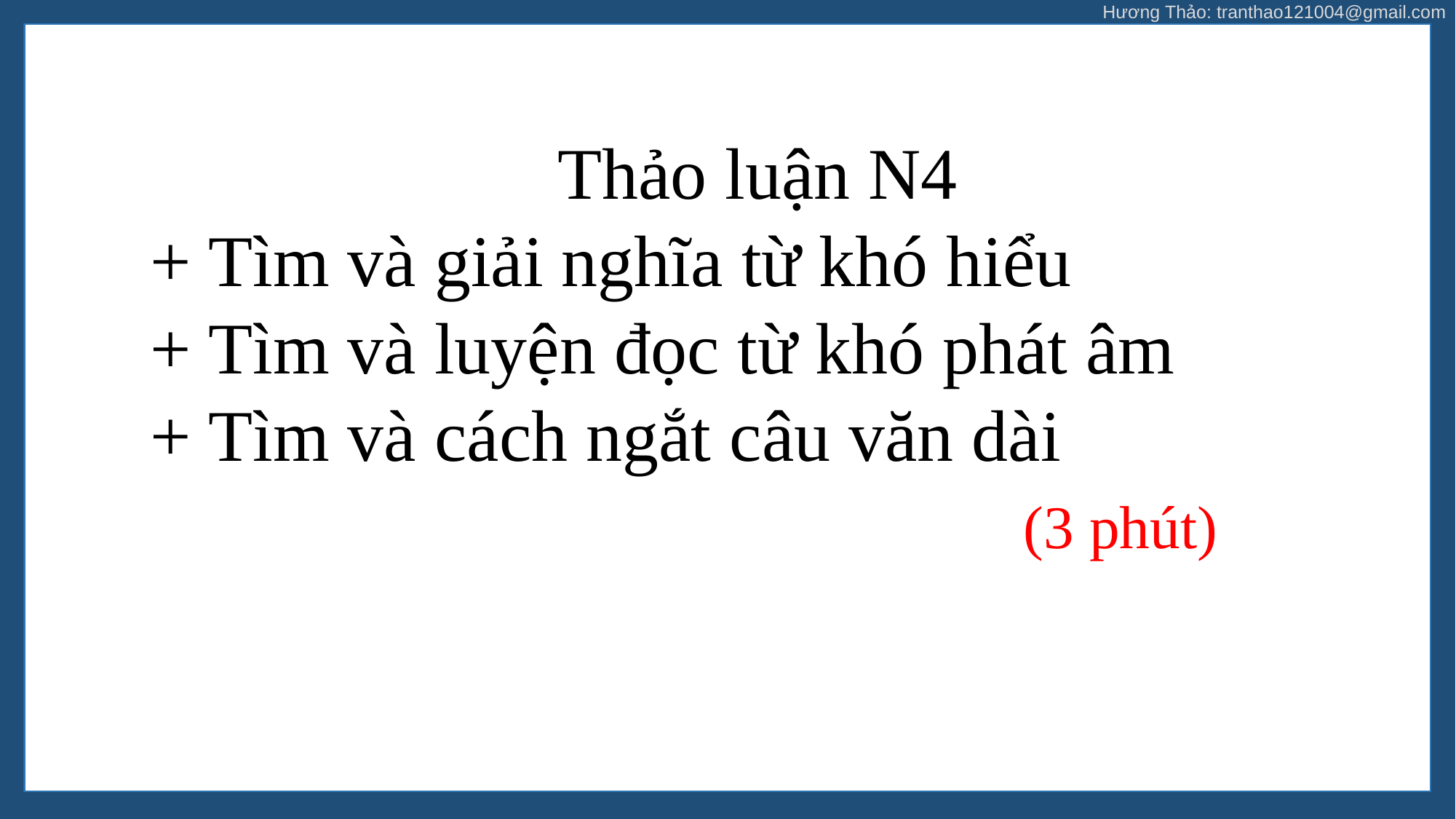

Thảo luận N4
+ Tìm và giải nghĩa từ khó hiểu
+ Tìm và luyện đọc từ khó phát âm
+ Tìm và cách ngắt câu văn dài
                                                (3 phút)